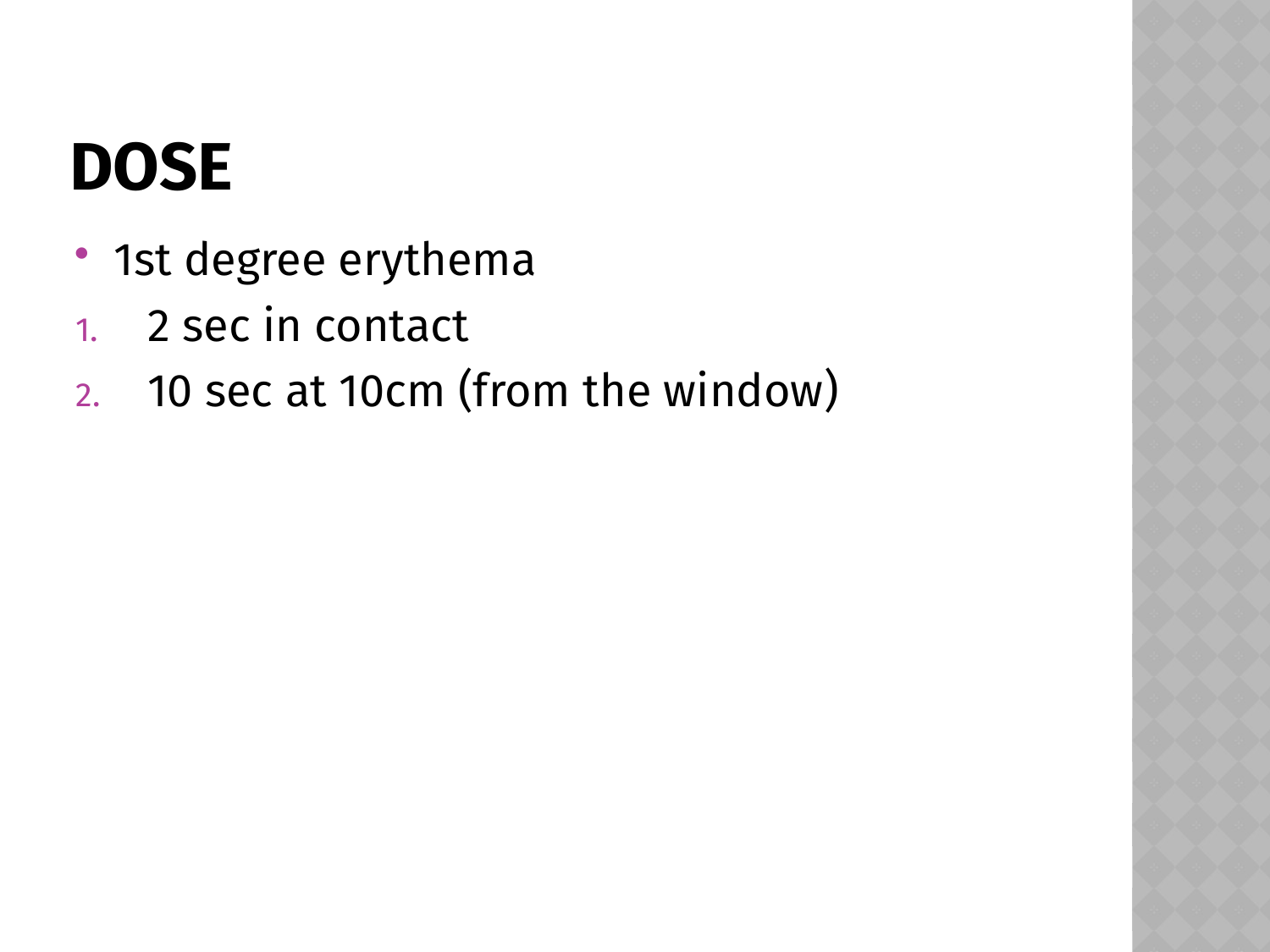

# dose
1st degree erythema
2 sec in contact
10 sec at 10cm (from the window)